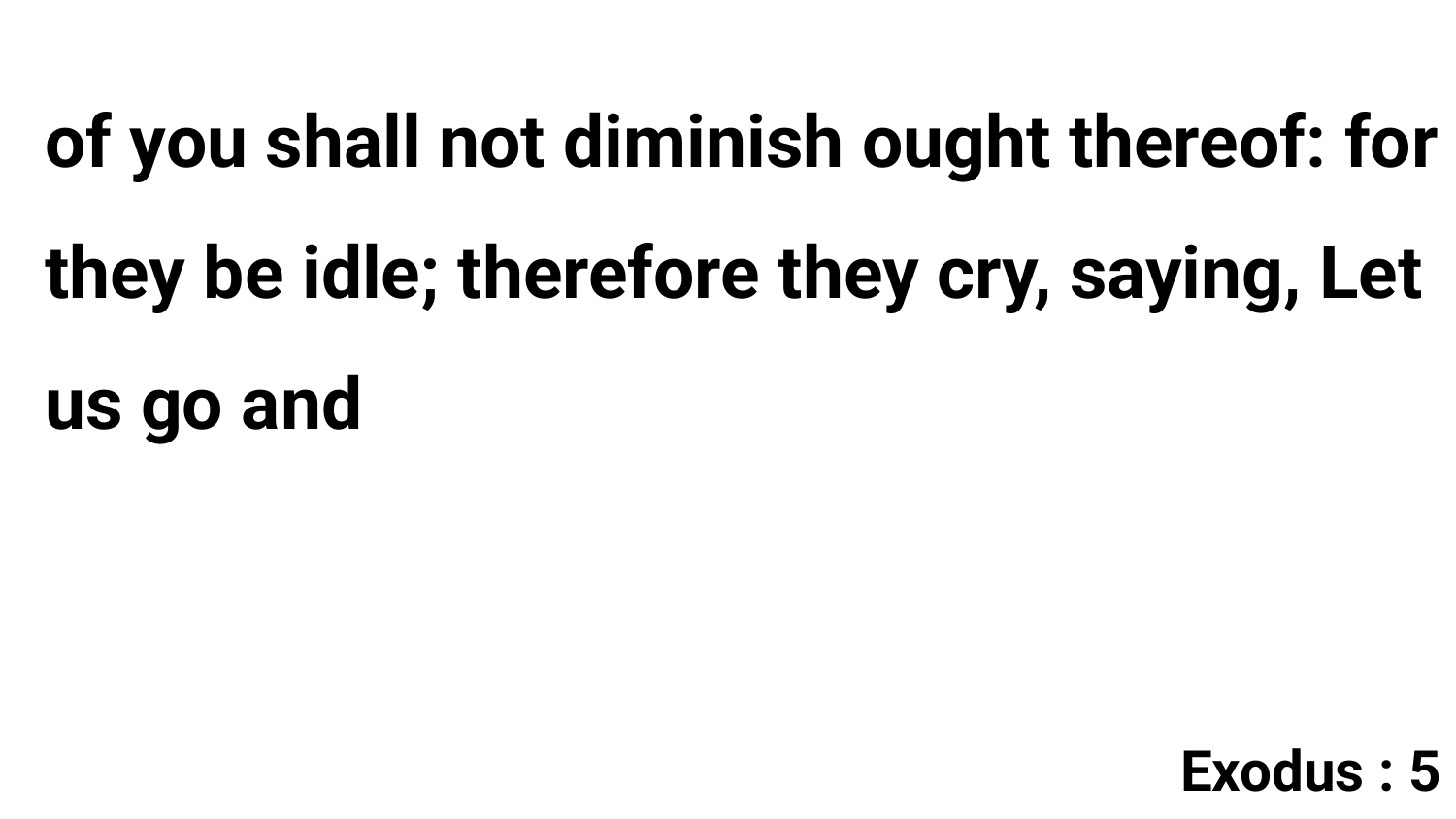

of you shall not diminish ought thereof: for they be idle; therefore they cry, saying, Let us go and
Exodus : 5